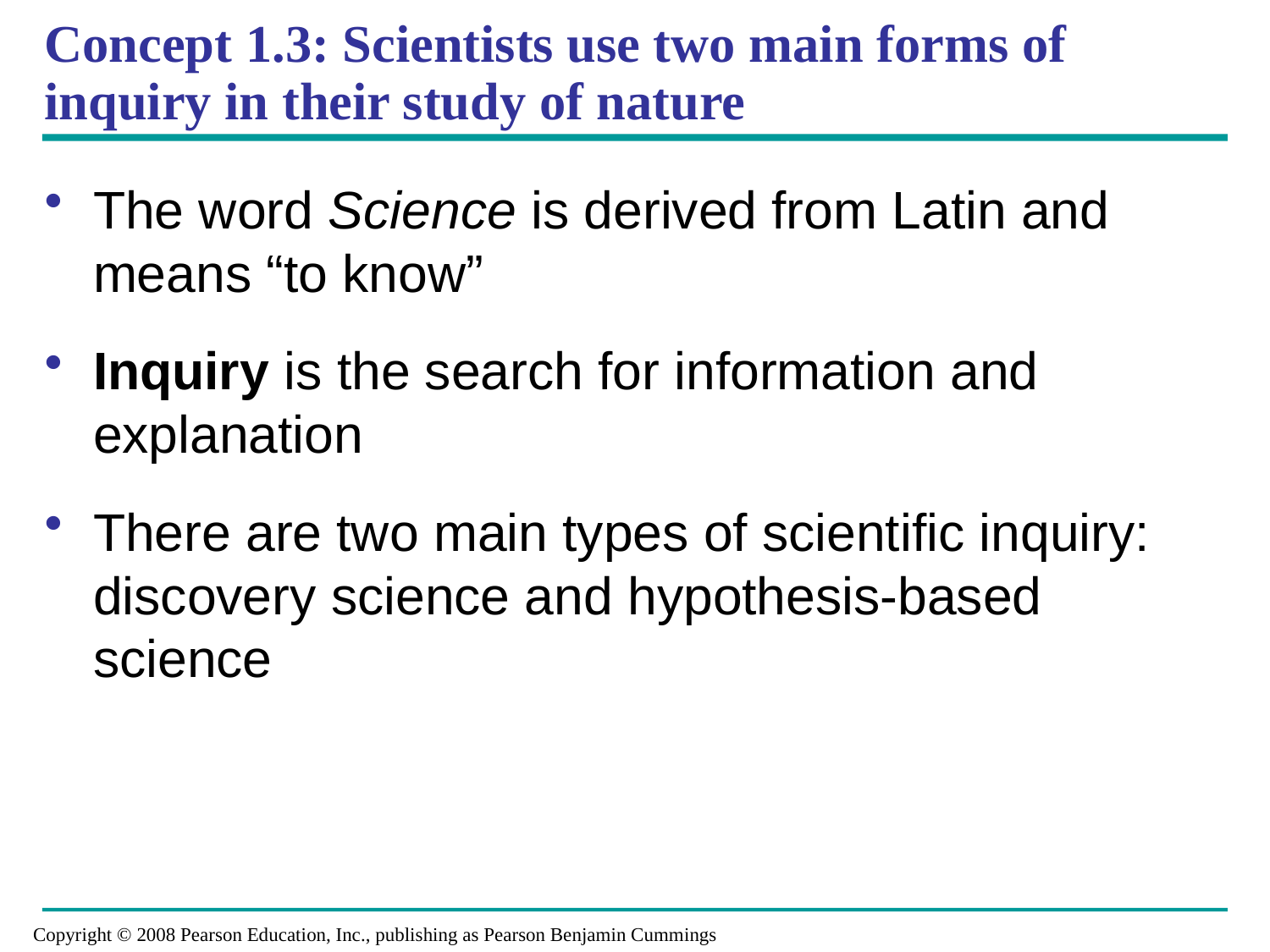

# Concept 1.3: Scientists use two main forms of inquiry in their study of nature

The word Science is derived from Latin and means “to know”
Inquiry is the search for information and explanation
There are two main types of scientific inquiry: discovery science and hypothesis-based science

Copyright © 2008 Pearson Education, Inc., publishing as Pearson Benjamin Cummings